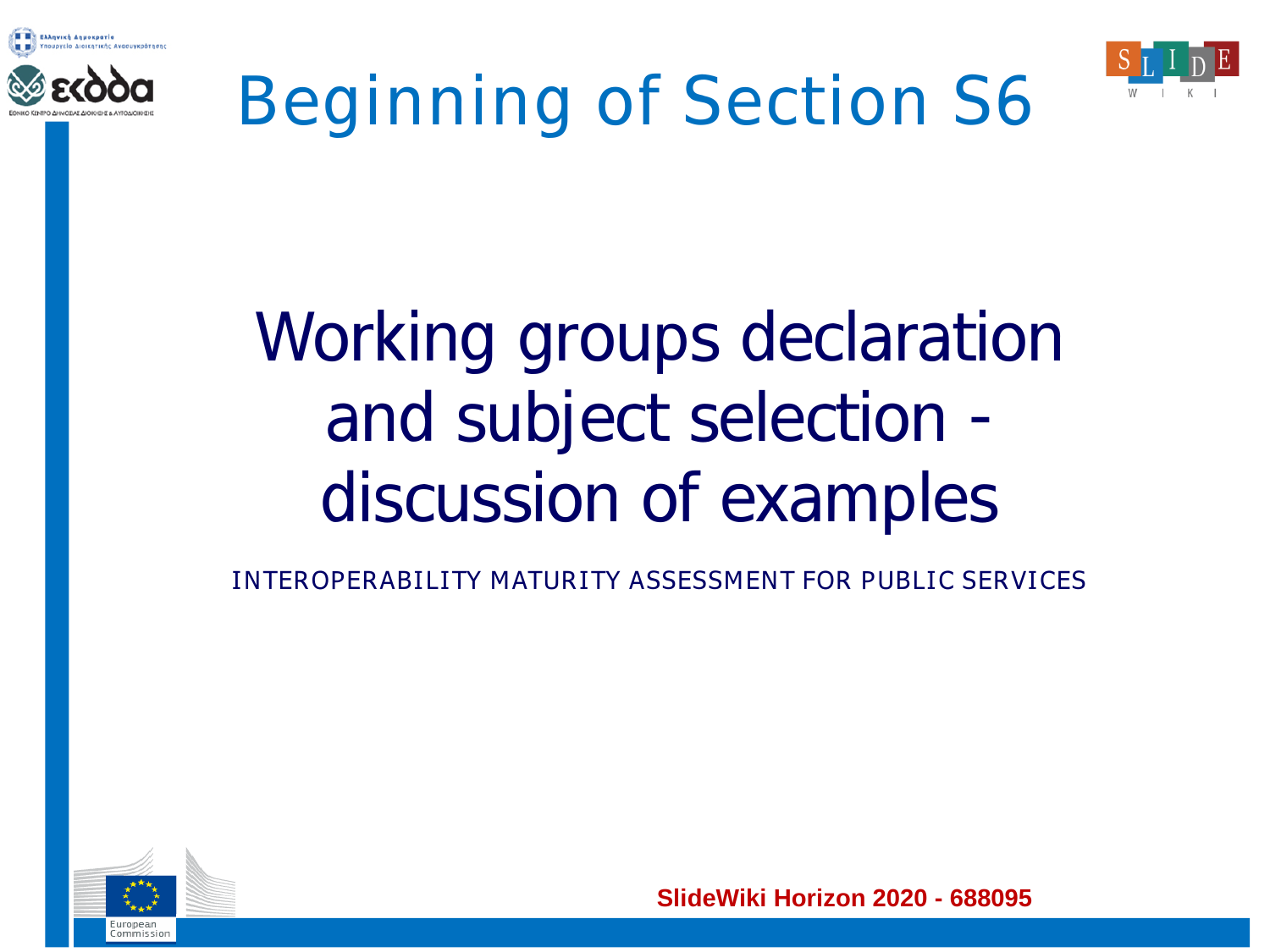

# Beginning of Section S6
Working groups declaration and subject selection - discussion of examples

INTEROPERABILITY MATURITY ASSESSMENT FOR PUBLIC SERVICES